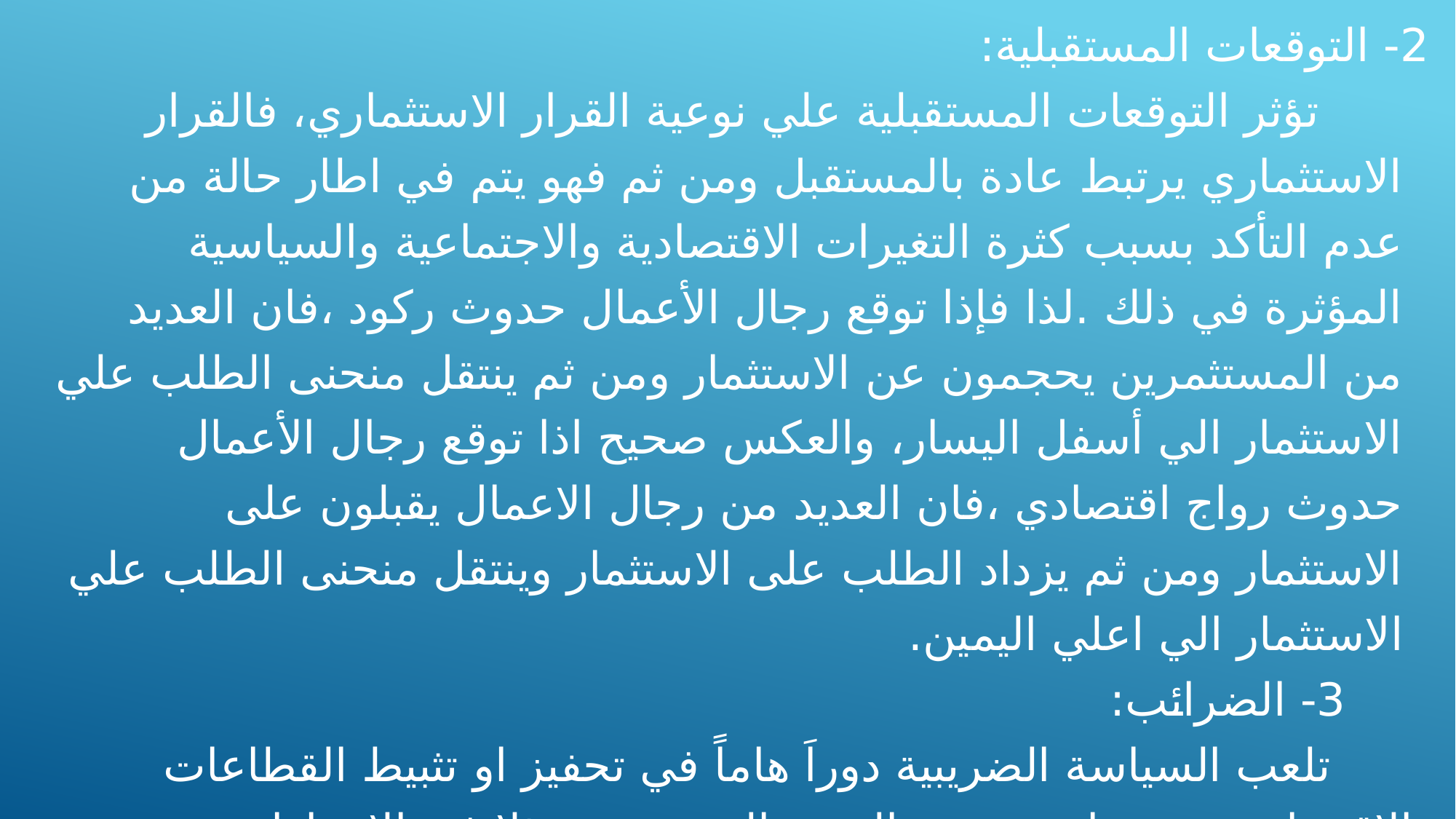

2- التوقعات المستقبلية:
تؤثر التوقعات المستقبلية علي نوعية القرار الاستثماري، فالقرار الاستثماري يرتبط عادة بالمستقبل ومن ثم فهو يتم في اطار حالة من عدم التأكد بسبب كثرة التغيرات الاقتصادية والاجتماعية والسياسية المؤثرة في ذلك .لذا فإذا توقع رجال الأعمال حدوث ركود ،فان العديد من المستثمرين يحجمون عن الاستثمار ومن ثم ينتقل منحنى الطلب علي الاستثمار الي أسفل اليسار، والعكس صحيح اذا توقع رجال الأعمال حدوث رواج اقتصادي ،فان العديد من رجال الاعمال يقبلون على الاستثمار ومن ثم يزداد الطلب على الاستثمار وينتقل منحنى الطلب علي الاستثمار الي اعلي اليمين.
3- الضرائب:
تلعب السياسة الضريبية دوراَ هاماً في تحفيز او تثبيط القطاعات الاقتصادية، حيث ان تخفيف العبء الضريبي متمثلا في الإعفاءات الجمركية وتخفيض ضرائب الدخل سيؤدى الي تشجيع الاستثمارات، ومن ثم انتقال منحنى الطلب على الاستثمار لأعلي والعكس صحيح.